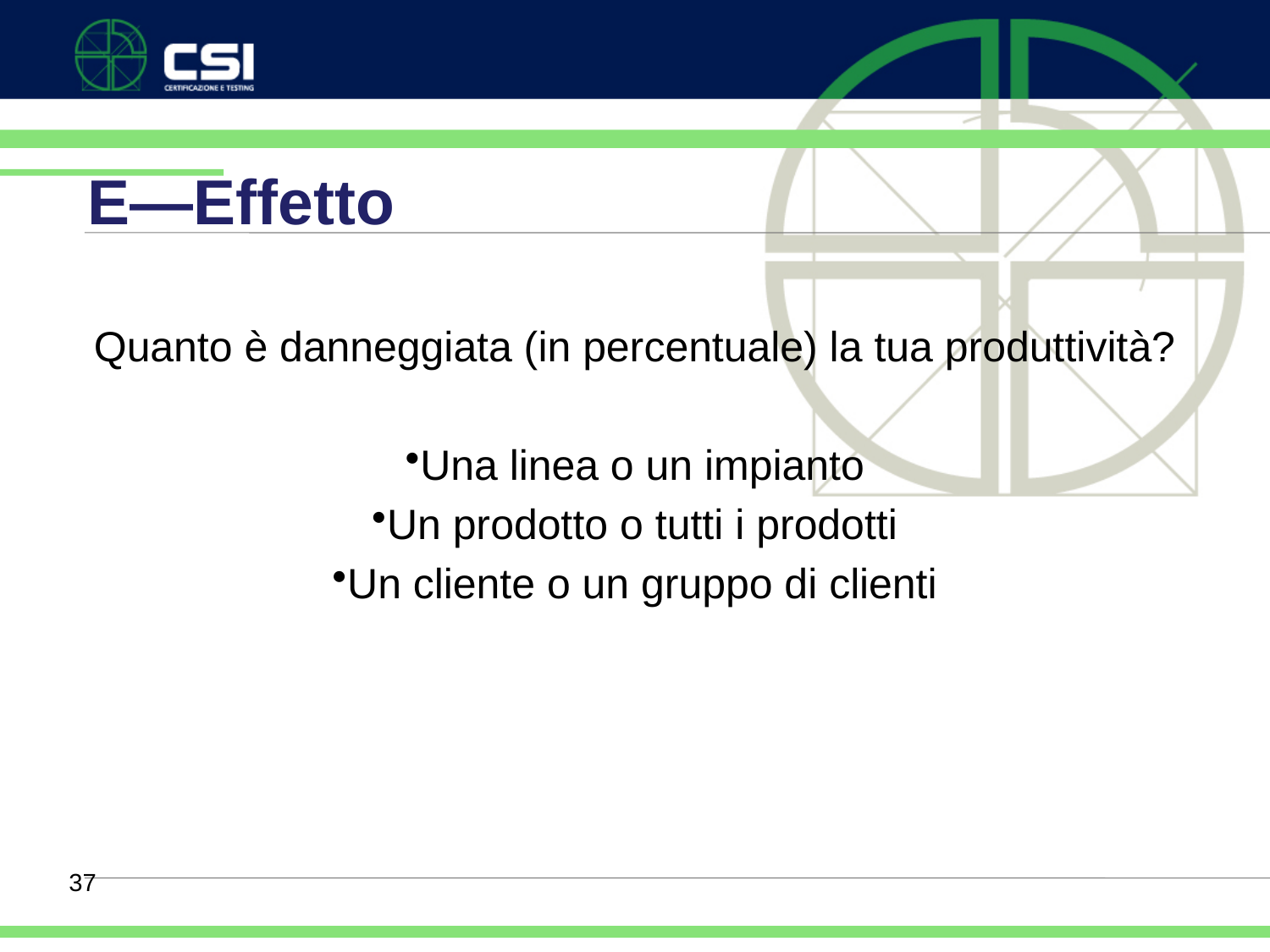

# E—Effetto

Quanto è danneggiata (in percentuale) la tua produttività?

Una linea o un impianto
Un prodotto o tutti i prodotti
Un cliente o un gruppo di clienti
37